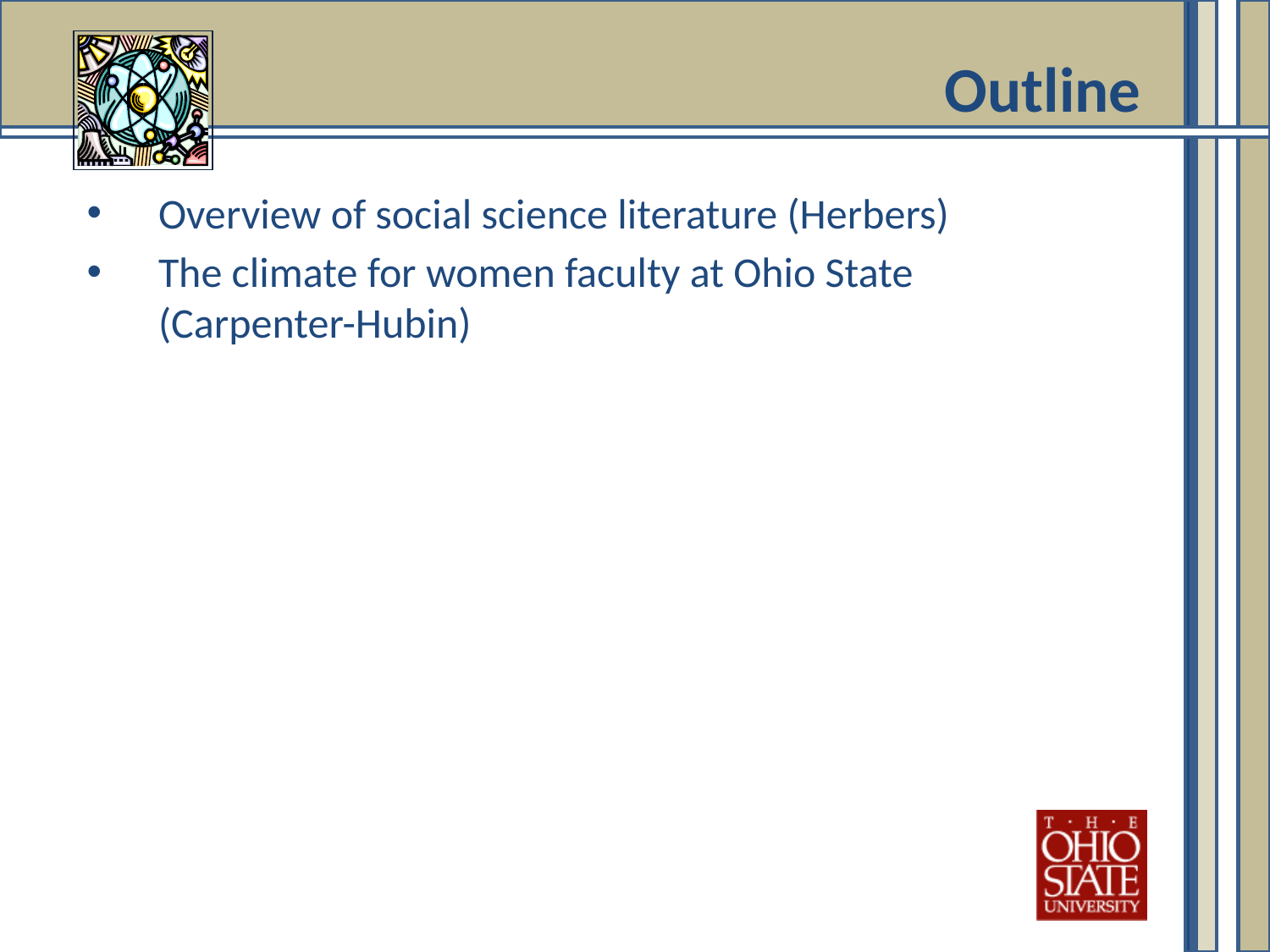

Outline
Overview of social science literature (Herbers)
The climate for women faculty at Ohio State (Carpenter-Hubin)